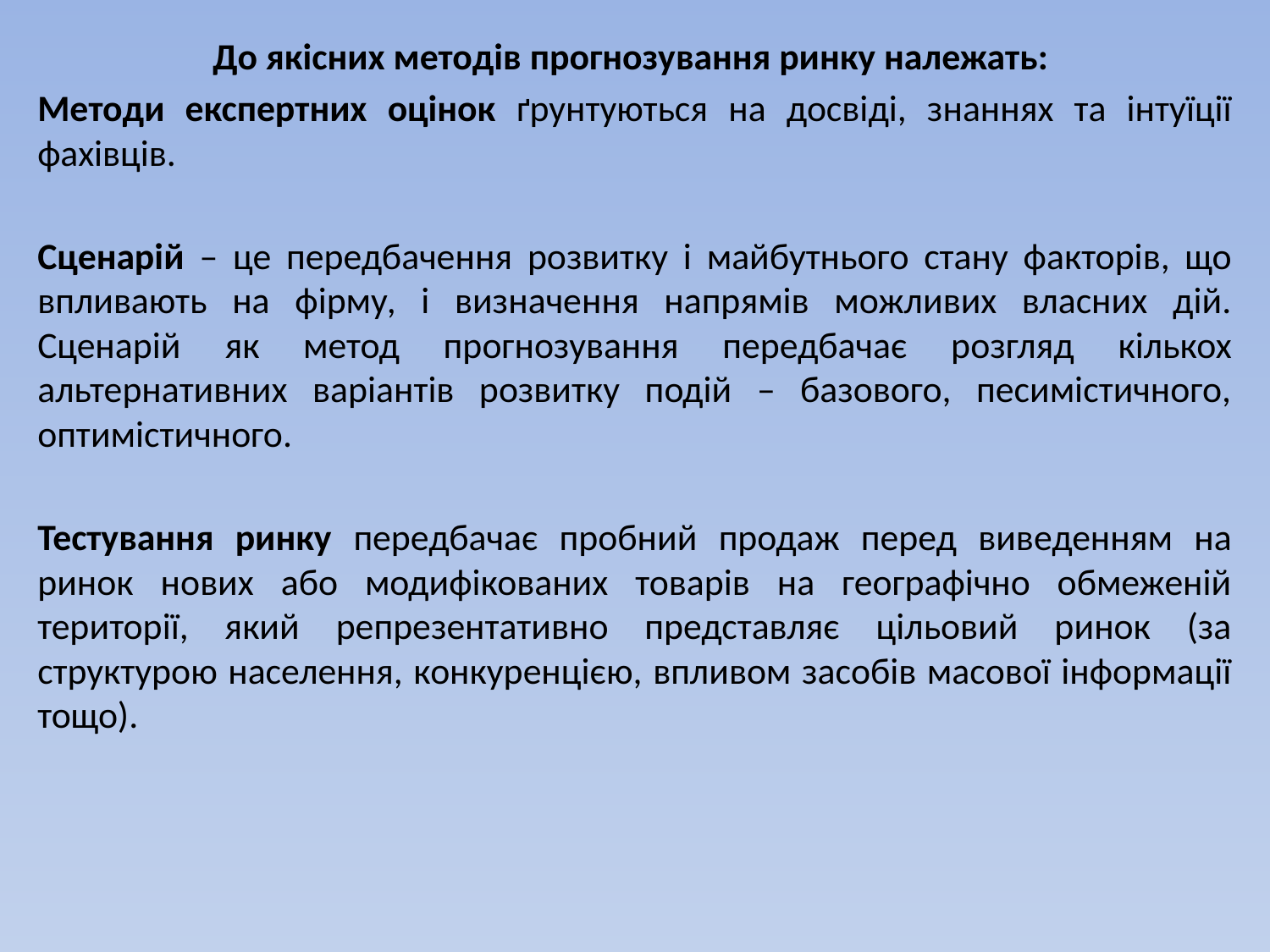

До якісних методів прогнозування ринку належать:
Методи експертних оцінок ґрунтуються на досвіді, знаннях та інтуїції фахівців.

Сценарій – це передбачення розвитку і майбутнього стану факторів, що впливають на фірму, і визначення напрямів можливих власних дій. Сценарій як метод прогнозування передбачає розгляд кількох альтернативних варіантів розвитку подій – базового, песимістичного, оптимістичного.

Тестування ринку передбачає пробний продаж перед виведенням на ринок нових або модифікованих товарів на географічно обмеженій території, який репрезентативно представляє цільовий ринок (за структурою населення, конкуренцією, впливом засобів масової інформації тощо).